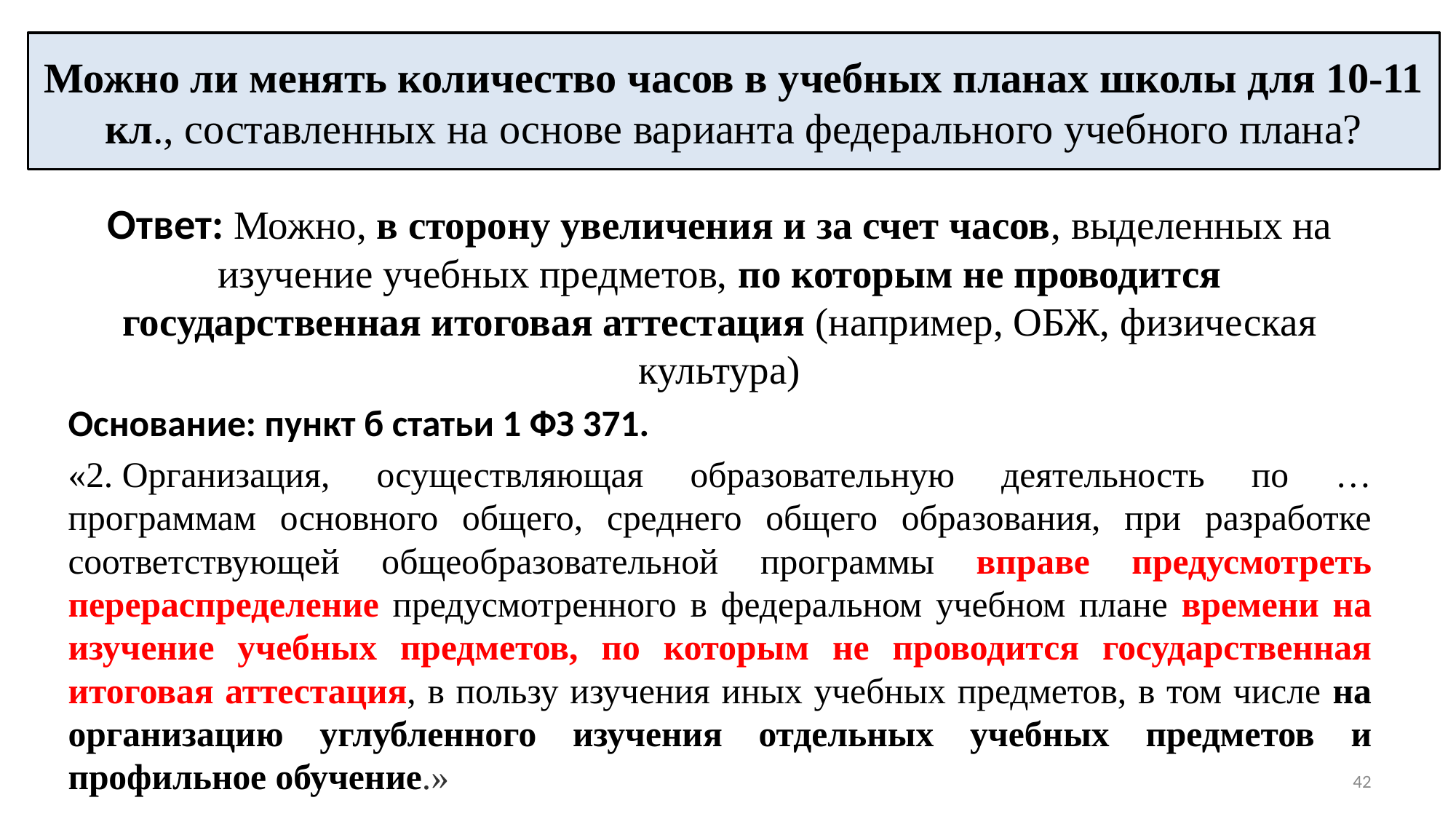

# Можно ли менять количество часов в учебных планах школы для 10-11 кл., составленных на основе варианта федерального учебного плана?
Ответ: Можно, в сторону увеличения и за счет часов, выделенных на изучение учебных предметов, по которым не проводится государственная итоговая аттестация (например, ОБЖ, физическая культура)
Основание: пункт б статьи 1 ФЗ 371.
«2. Организация, осуществляющая образовательную деятельность по …программам основного общего, среднего общего образования, при разработке соответствующей общеобразовательной программы вправе предусмотреть перераспределение предусмотренного в федеральном учебном плане времени на изучение учебных предметов, по которым не проводится государственная итоговая аттестация, в пользу изучения иных учебных предметов, в том числе на организацию углубленного изучения отдельных учебных предметов и профильное обучение.»

42